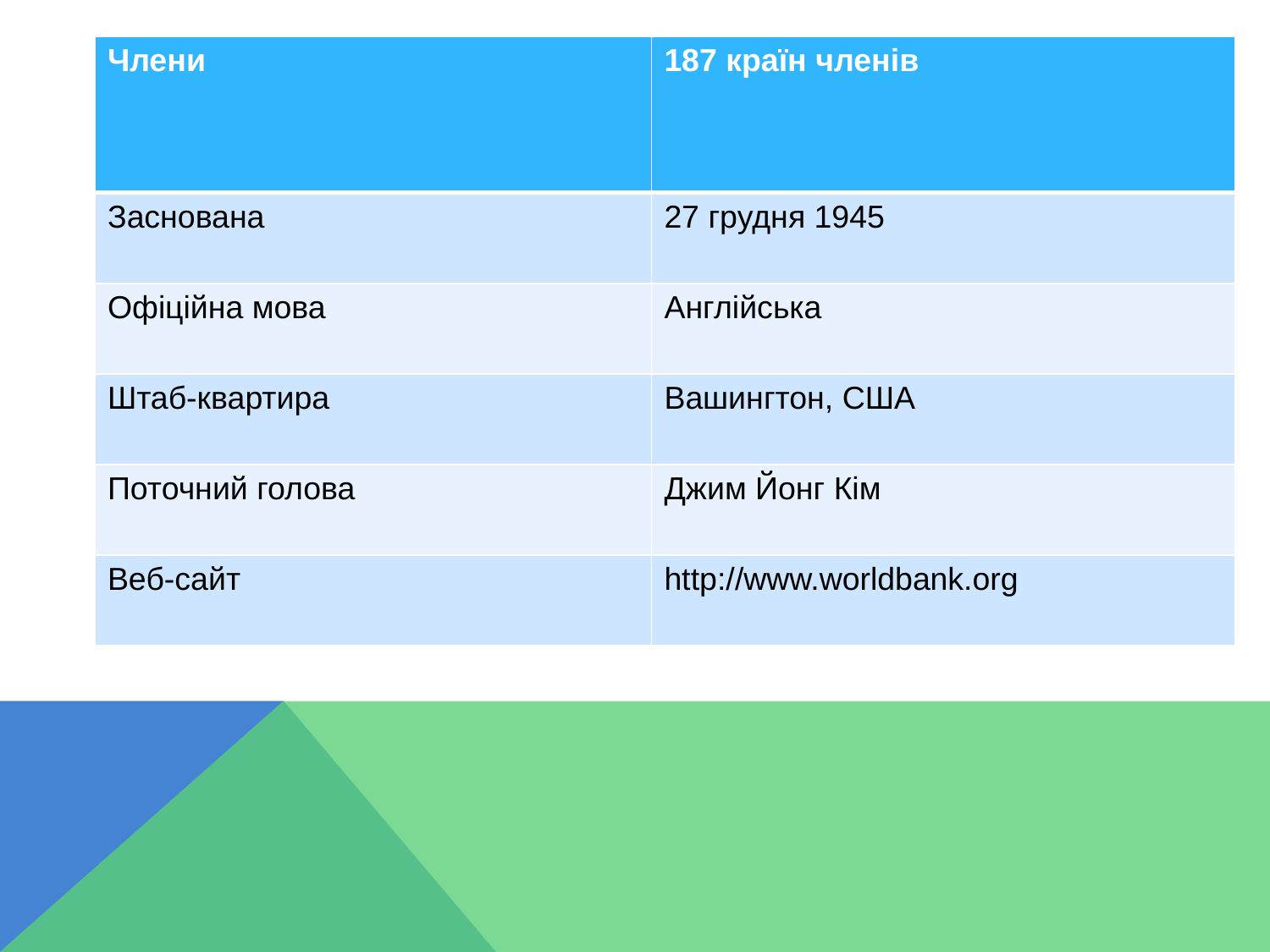

| Члени | 187 країн членів |
| --- | --- |
| Заснована | 27 грудня 1945 |
| Офіційна мова | Англійська |
| Штаб-квартира | Вашингтон, США |
| Поточний голова | Джим Йонг Кім |
| Веб-сайт | http://www.worldbank.org |